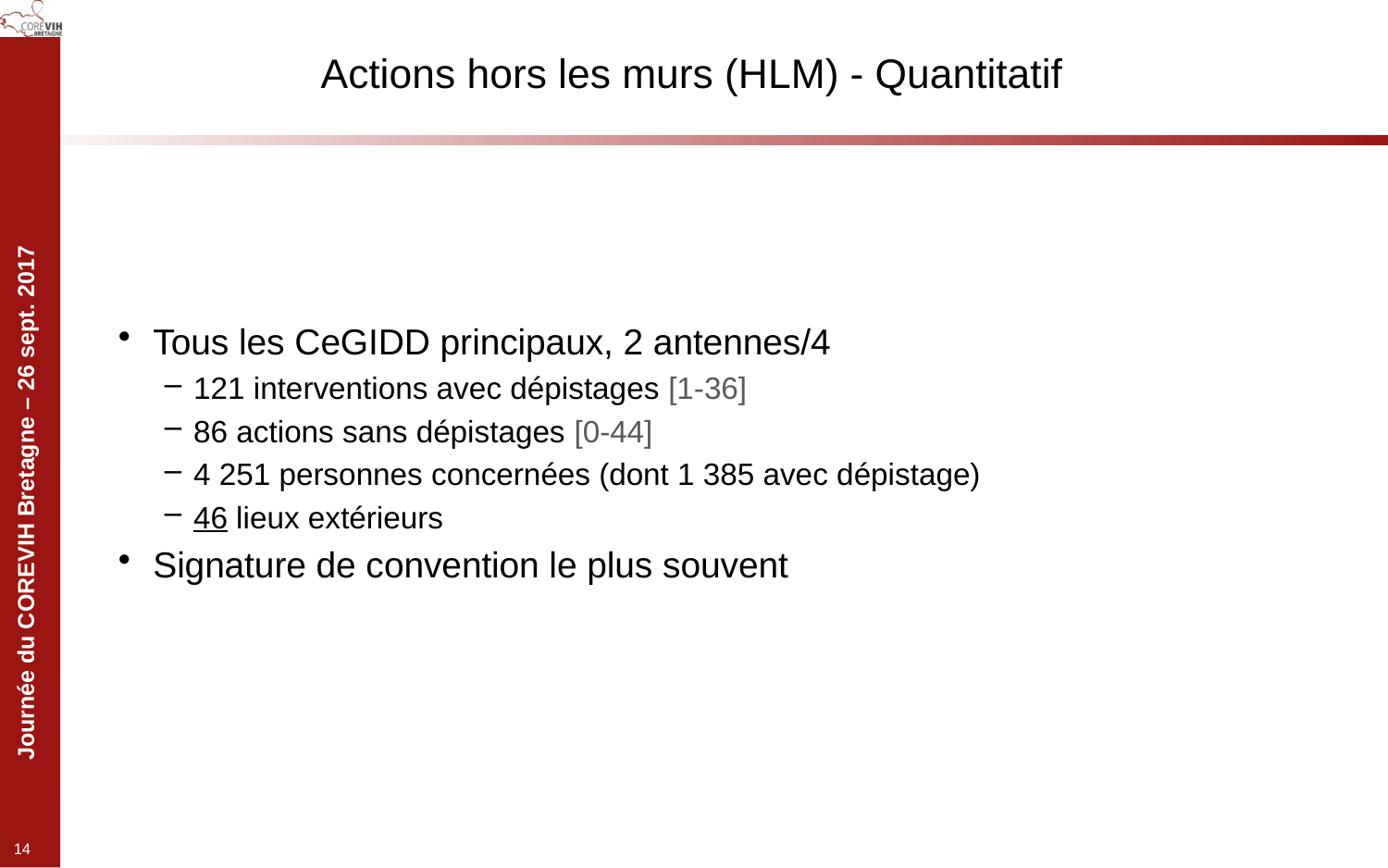

# Actions hors les murs (HLM) - Quantitatif
Tous les CeGIDD principaux, 2 antennes/4
121 interventions avec dépistages [1-36]
86 actions sans dépistages [0-44]
4 251 personnes concernées (dont 1 385 avec dépistage)
46 lieux extérieurs
Signature de convention le plus souvent